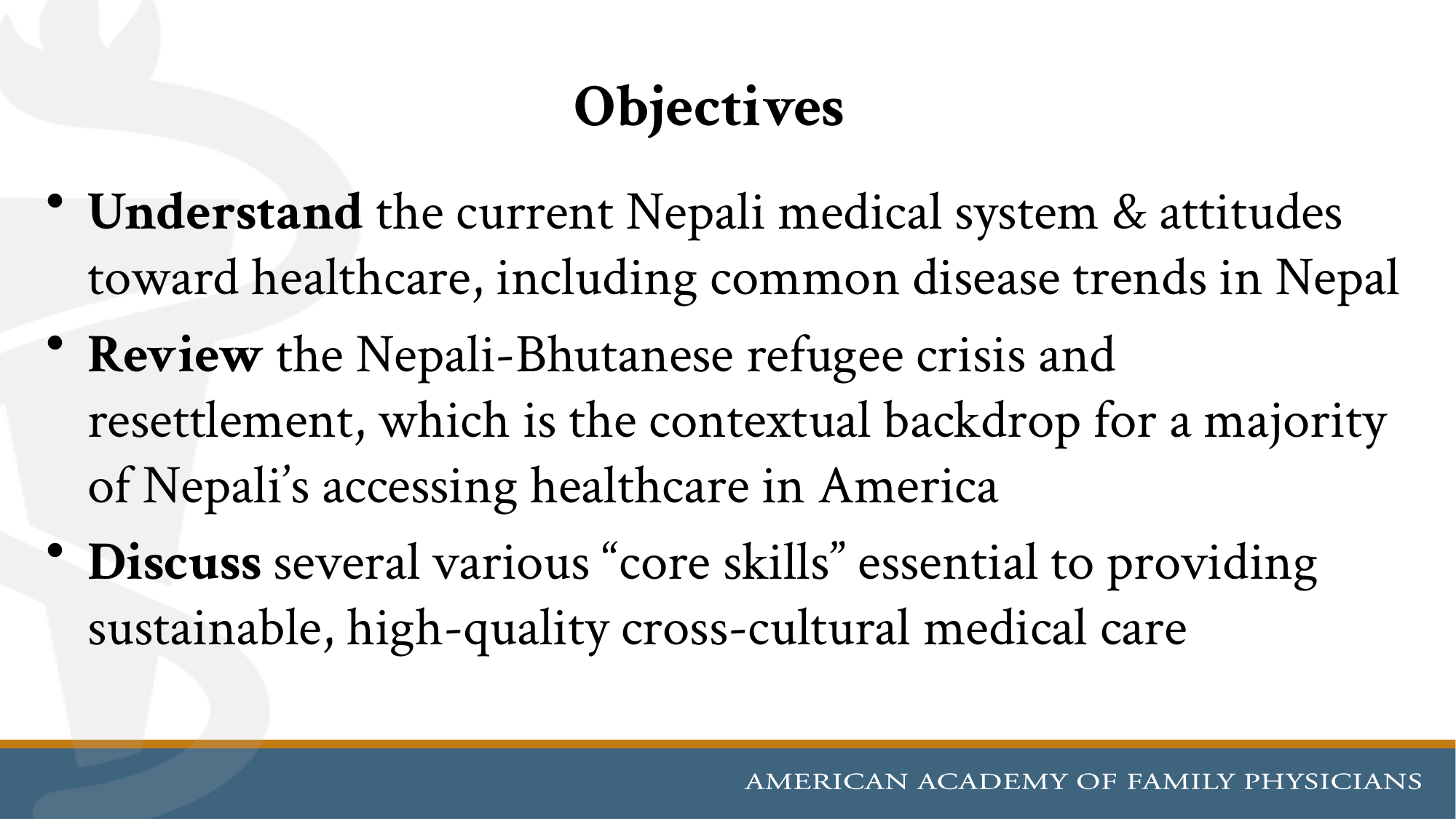

# Objectives
Understand the current Nepali medical system & attitudes toward healthcare, including common disease trends in Nepal
Review the Nepali-Bhutanese refugee crisis and resettlement, which is the contextual backdrop for a majority of Nepali’s accessing healthcare in America
Discuss several various “core skills” essential to providing sustainable, high-quality cross-cultural medical care